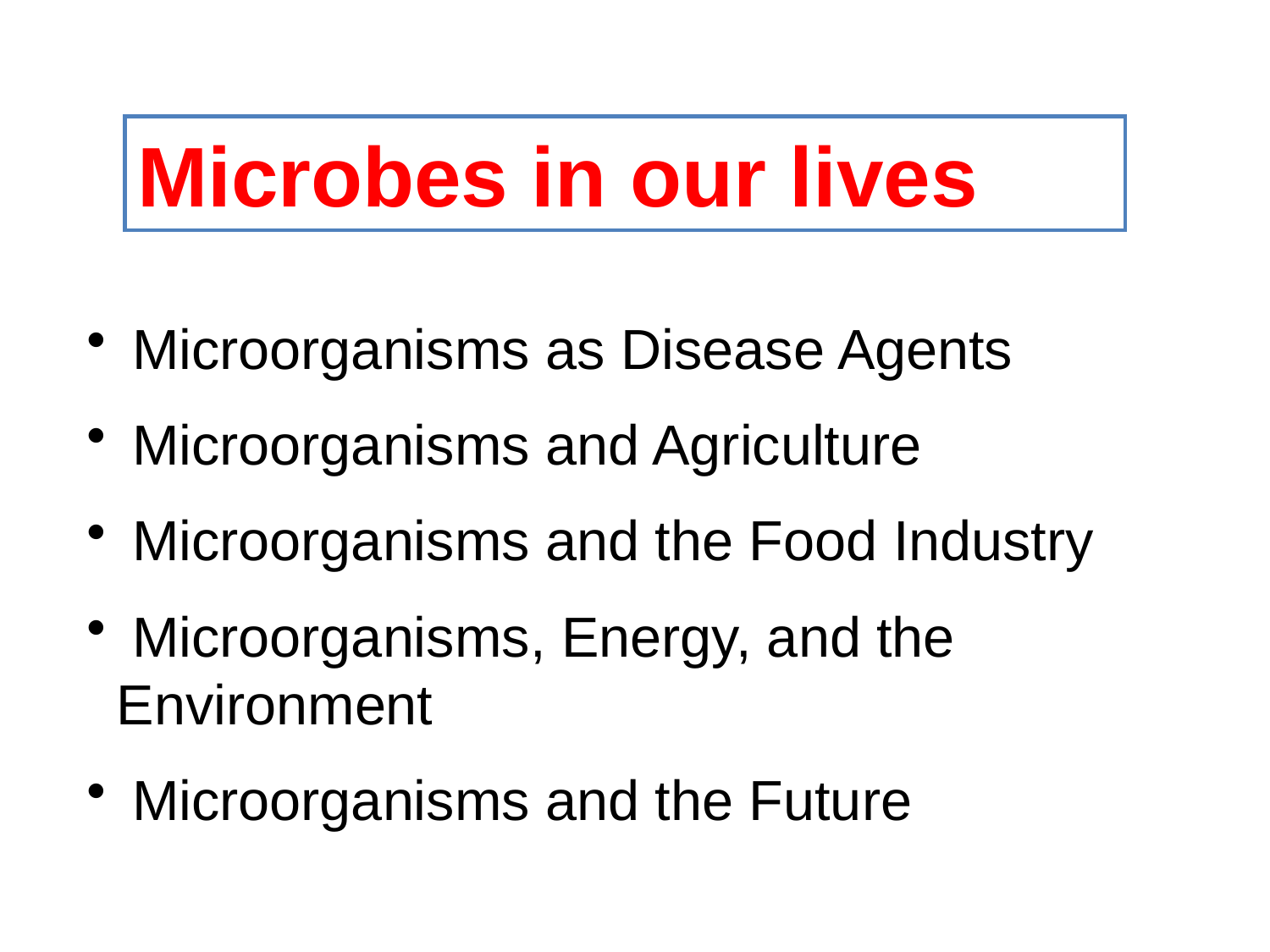

Microbes in our lives
 Microorganisms as Disease Agents
 Microorganisms and Agriculture
 Microorganisms and the Food Industry
 Microorganisms, Energy, and the Environment
 Microorganisms and the Future